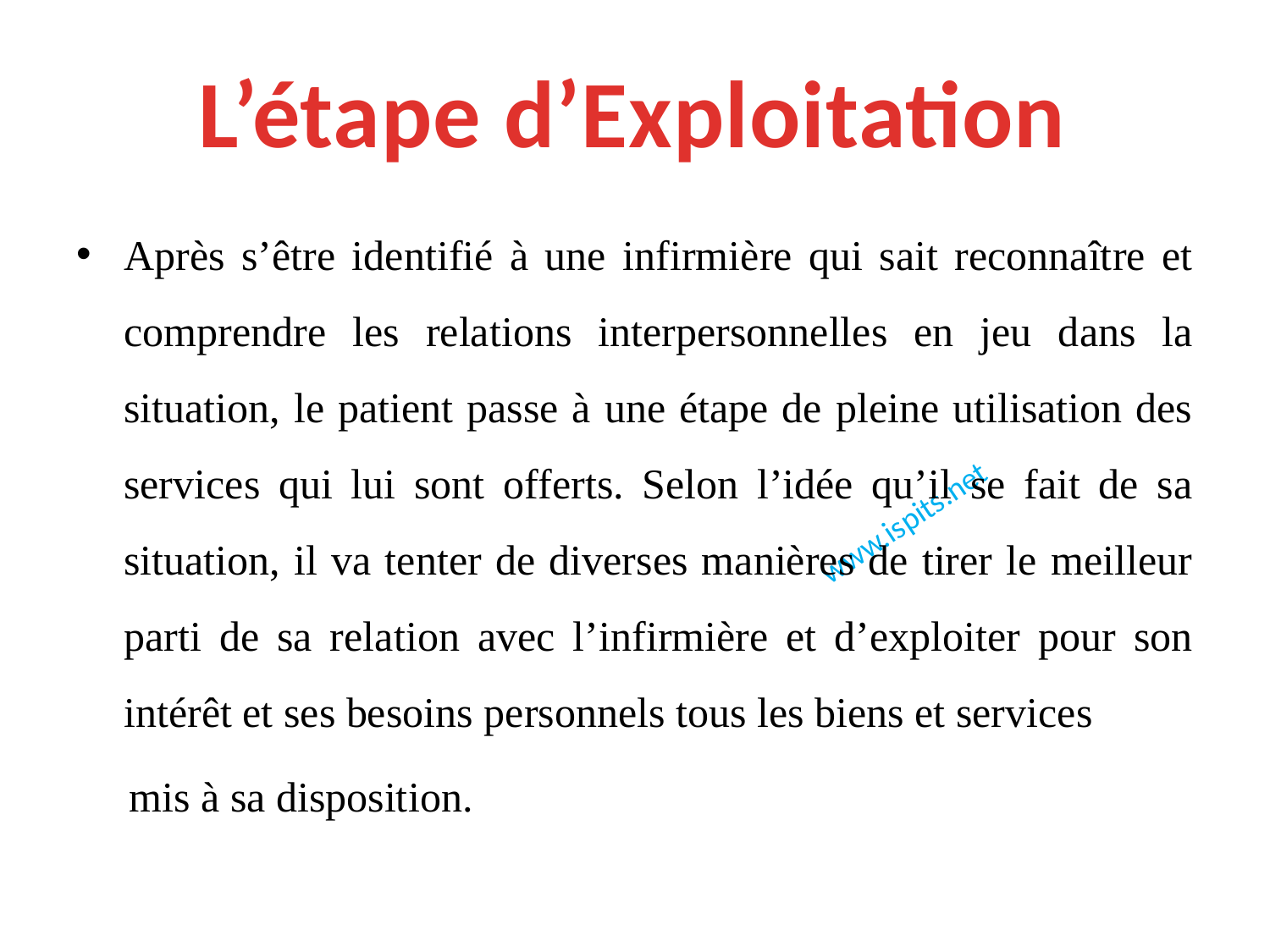

L’étape d’Exploitation
Après s’être identifié à une infirmière qui sait reconnaître et comprendre les relations interpersonnelles en jeu dans la situation, le patient passe à une étape de pleine utilisation des services qui lui sont offerts. Selon l’idée qu’il se fait de sa situation, il va tenter de diverses manières de tirer le meilleur parti de sa relation avec l’infirmière et d’exploiter pour son intérêt et ses besoins personnels tous les biens et services
     mis à sa disposition.